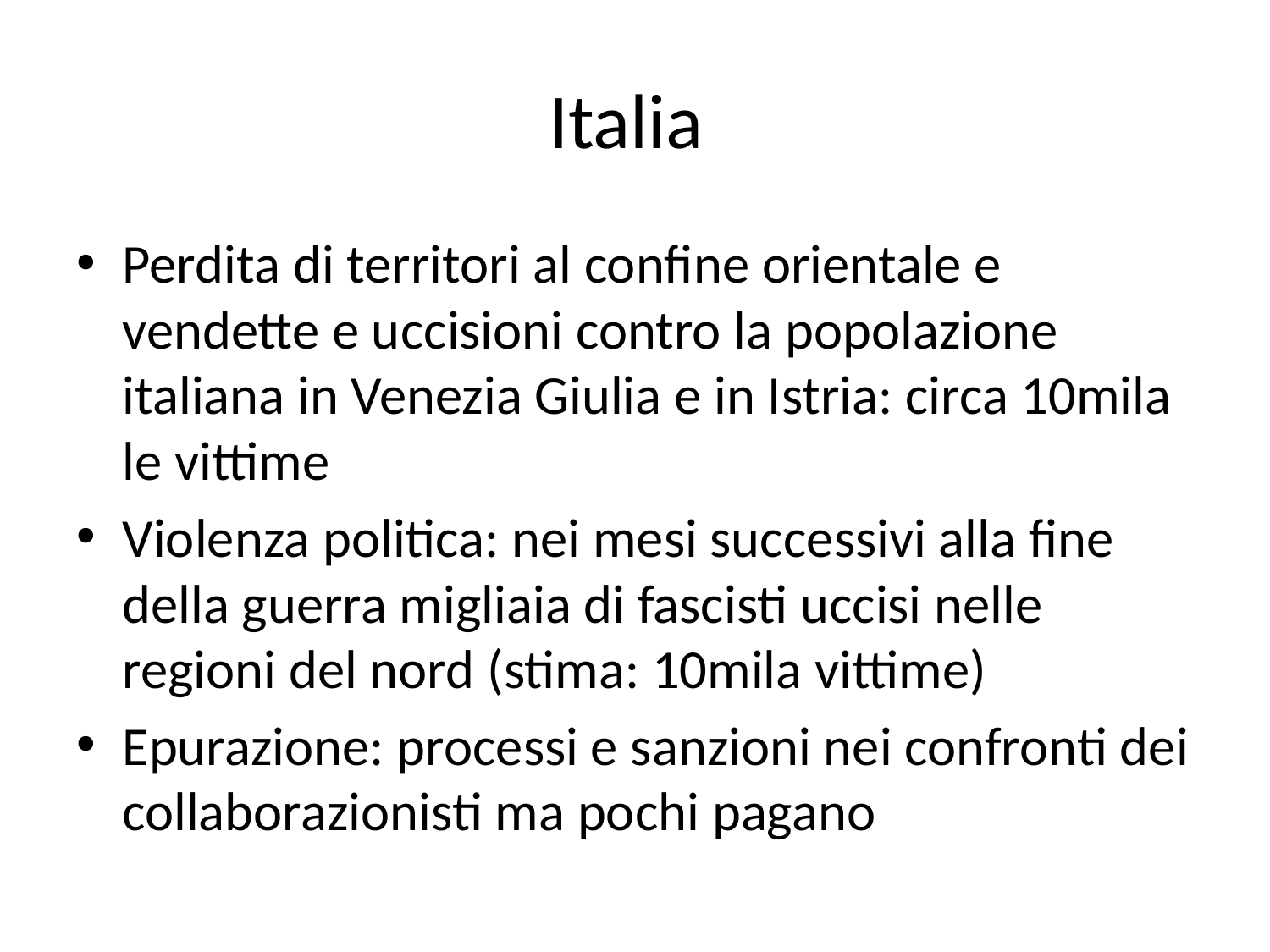

# Italia
Perdita di territori al confine orientale e vendette e uccisioni contro la popolazione italiana in Venezia Giulia e in Istria: circa 10mila le vittime
Violenza politica: nei mesi successivi alla fine della guerra migliaia di fascisti uccisi nelle regioni del nord (stima: 10mila vittime)
Epurazione: processi e sanzioni nei confronti dei collaborazionisti ma pochi pagano